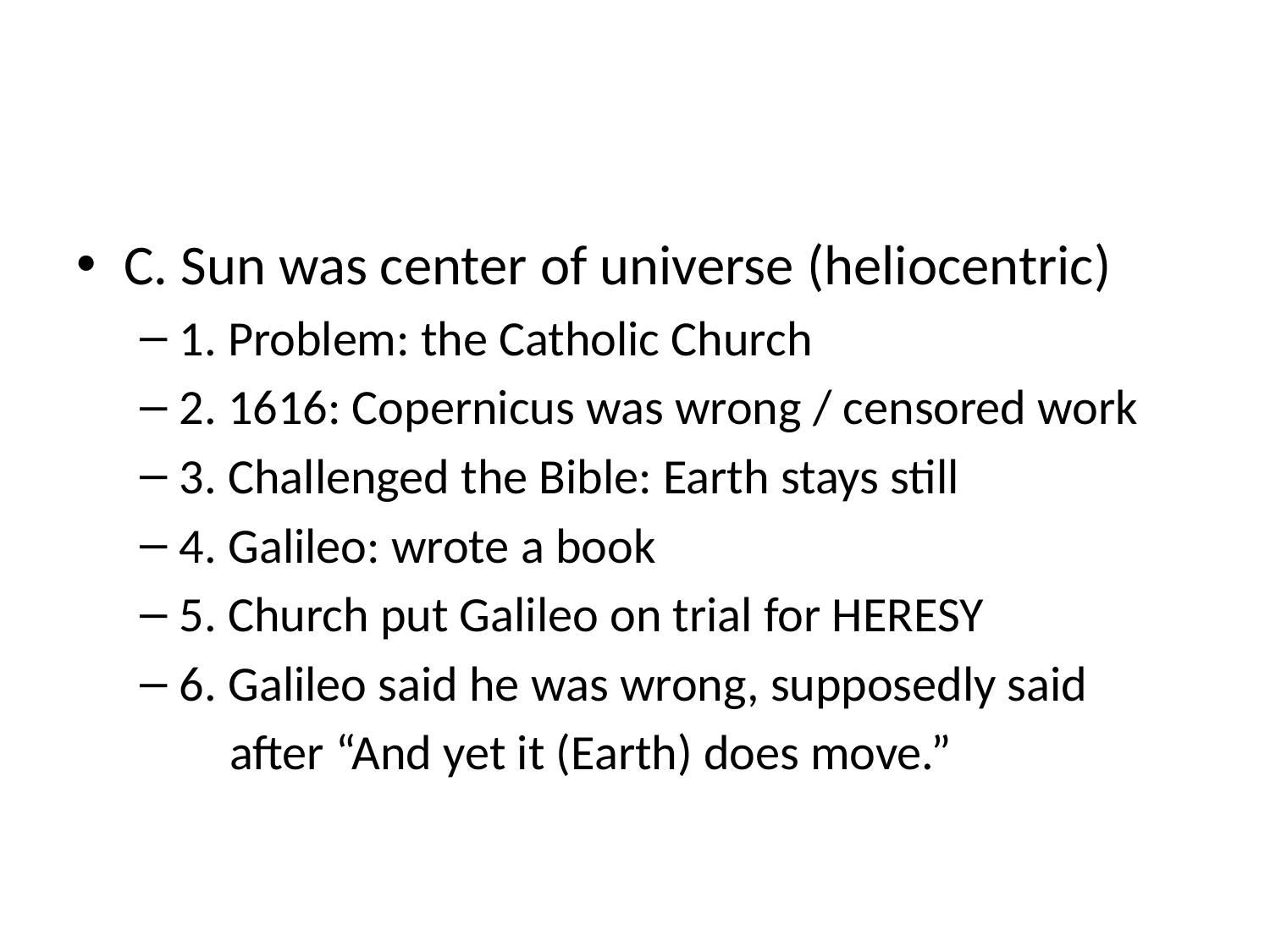

#
C. Sun was center of universe (heliocentric)
1. Problem: the Catholic Church
2. 1616: Copernicus was wrong / censored work
3. Challenged the Bible: Earth stays still
4. Galileo: wrote a book
5. Church put Galileo on trial for HERESY
6. Galileo said he was wrong, supposedly said
        after “And yet it (Earth) does move.”